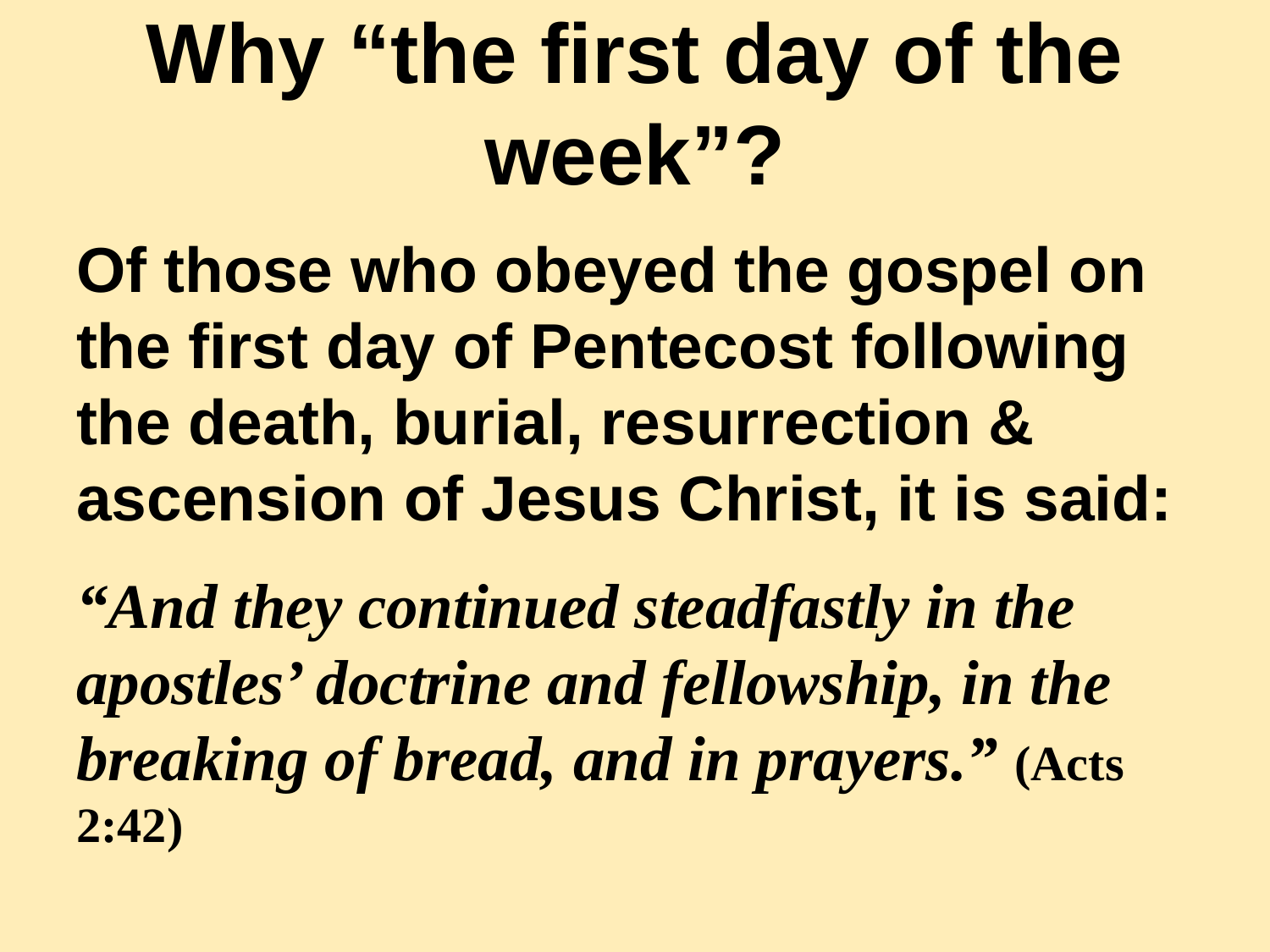

Why “the first day of the week”?
Of those who obeyed the gospel on the first day of Pentecost following the death, burial, resurrection & ascension of Jesus Christ, it is said:
“And they continued steadfastly in the apostles’ doctrine and fellowship, in the breaking of bread, and in prayers.” (Acts 2:42)